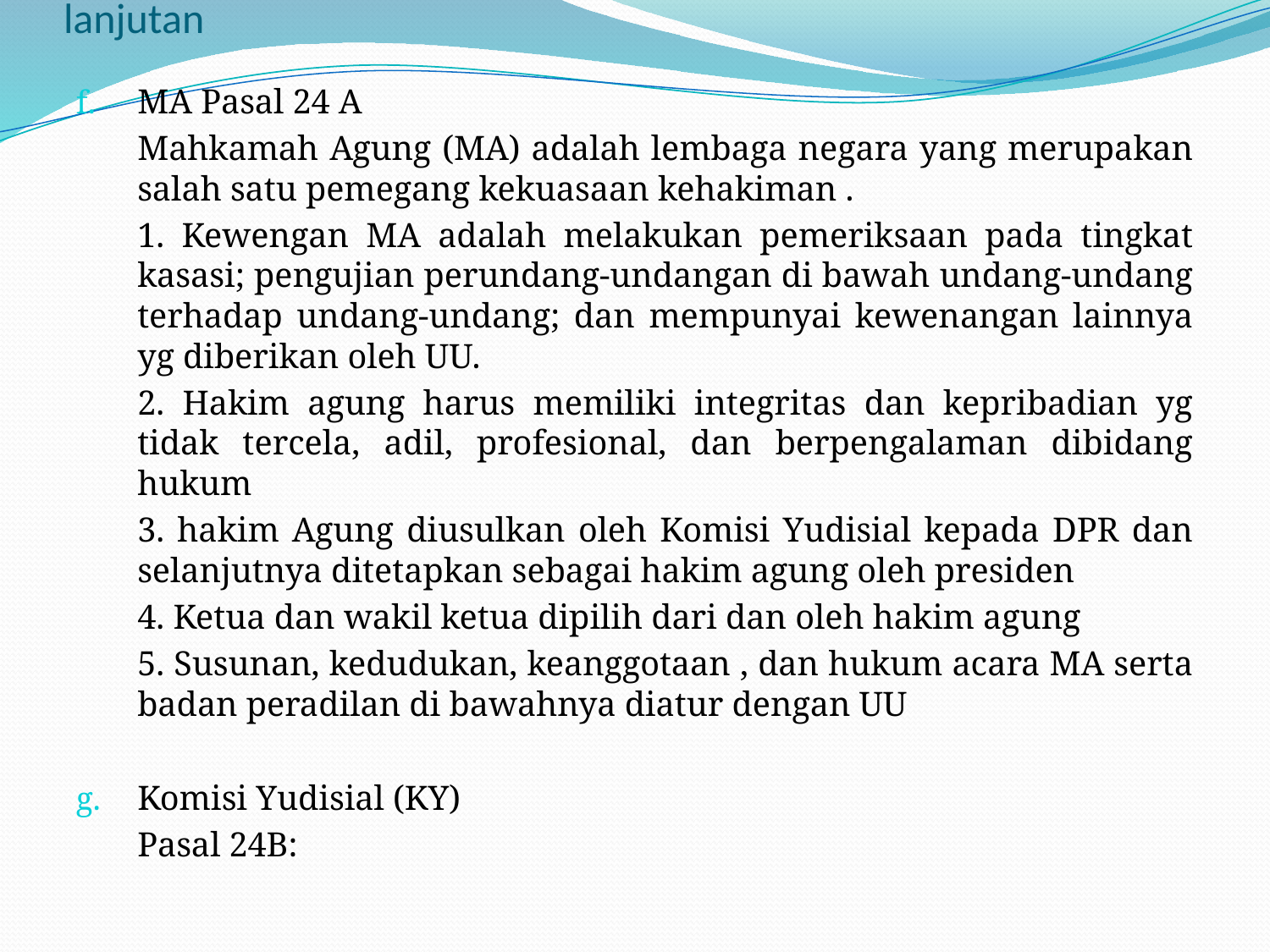

# lanjutan
MA Pasal 24 A
	Mahkamah Agung (MA) adalah lembaga negara yang merupakan salah satu pemegang kekuasaan kehakiman .
	1. Kewengan MA adalah melakukan pemeriksaan pada tingkat kasasi; pengujian perundang-undangan di bawah undang-undang terhadap undang-undang; dan mempunyai kewenangan lainnya yg diberikan oleh UU.
	2. Hakim agung harus memiliki integritas dan kepribadian yg tidak tercela, adil, profesional, dan berpengalaman dibidang hukum
	3. hakim Agung diusulkan oleh Komisi Yudisial kepada DPR dan selanjutnya ditetapkan sebagai hakim agung oleh presiden
	4. Ketua dan wakil ketua dipilih dari dan oleh hakim agung
	5. Susunan, kedudukan, keanggotaan , dan hukum acara MA serta badan peradilan di bawahnya diatur dengan UU

Komisi Yudisial (KY)
	Pasal 24B: